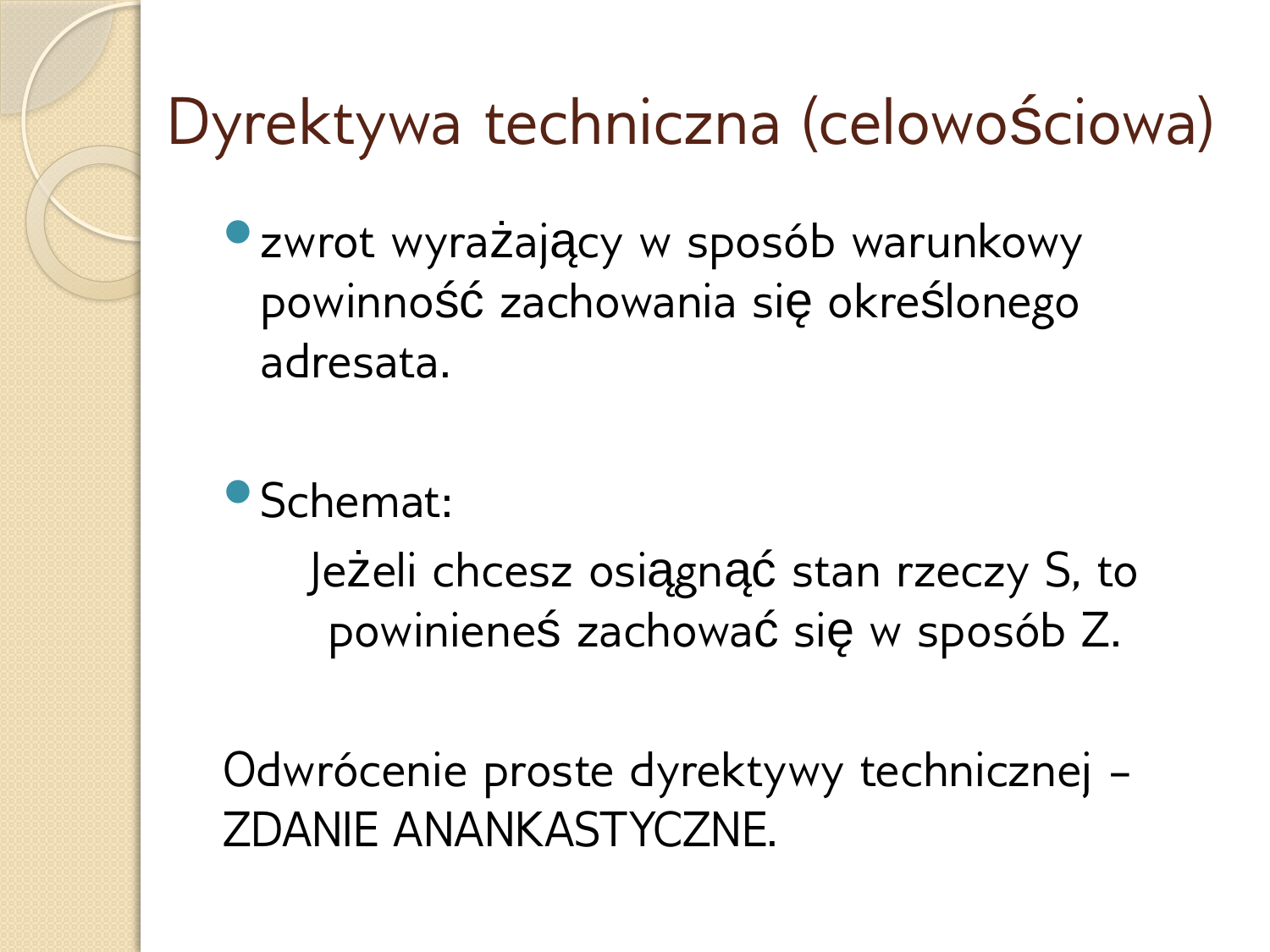

# Dyrektywa techniczna (celowościowa)
zwrot wyrażający w sposób warunkowy powinność zachowania się określonego adresata.

Schemat:
Jeżeli chcesz osiągnąć stan rzeczy S, to powinieneś zachować się w sposób Z.

Odwrócenie proste dyrektywy technicznej – ZDANIE ANANKASTYCZNE.